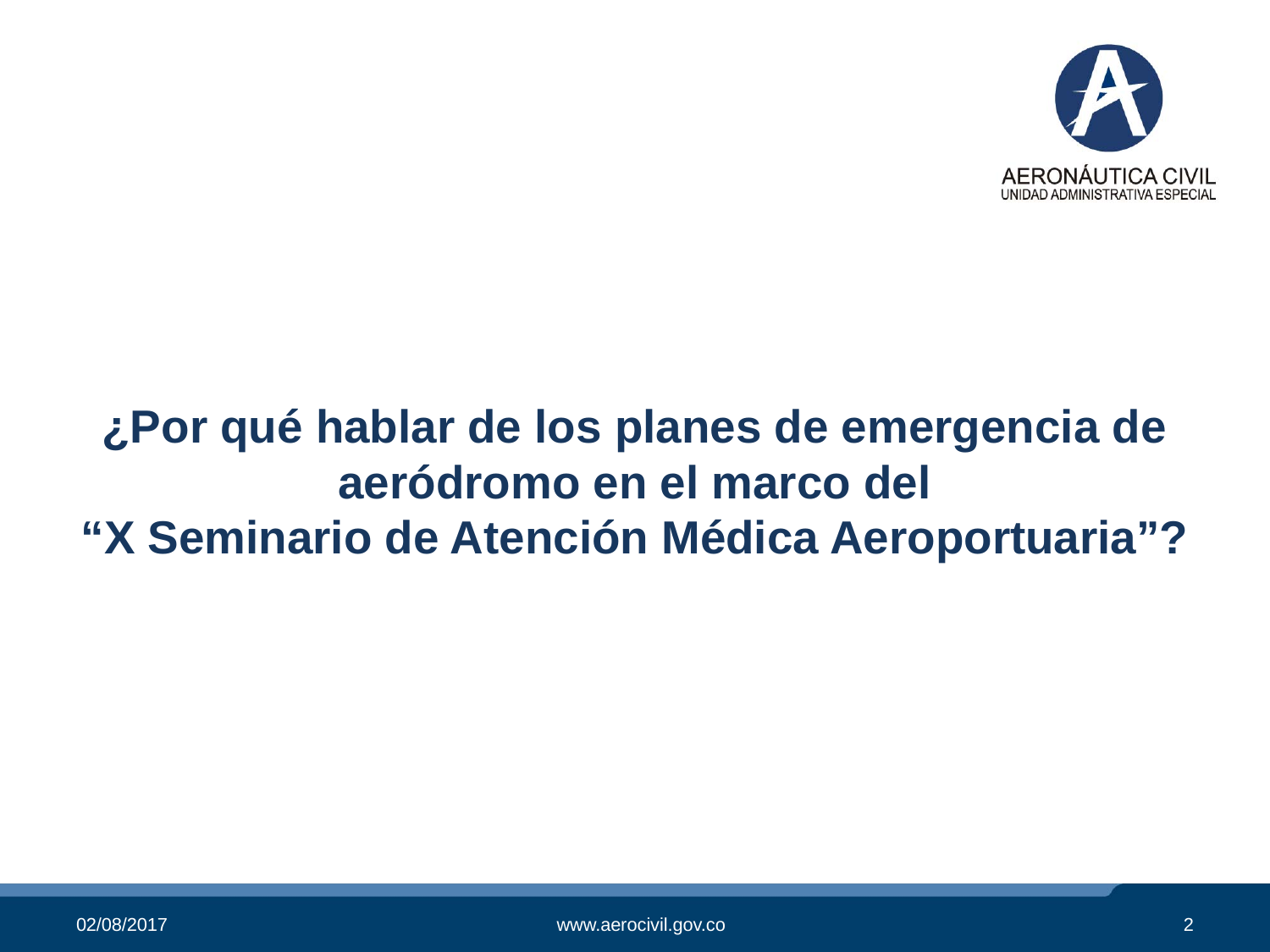

¿Por qué hablar de los planes de emergencia de aeródromo en el marco del
“X Seminario de Atención Médica Aeroportuaria”?
02/08/2017
www.aerocivil.gov.co
2